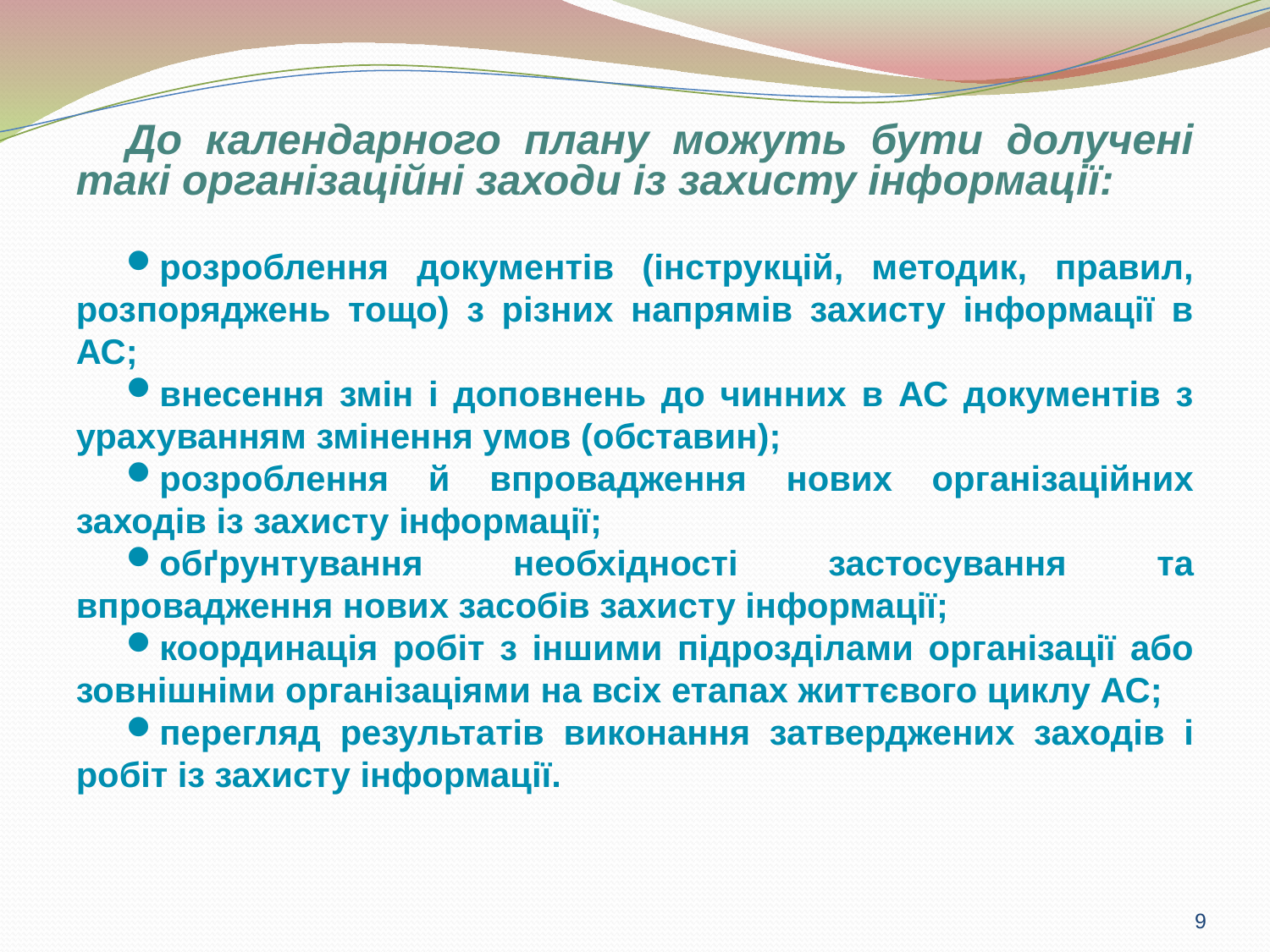

До календарного плану можуть бути долучені такі організаційні заходи із захисту інформації:

розроблення документів (інструкцій, методик, правил, розпоряджень тощо) з різних напрямів захисту інформації в АС;
внесення змін і доповнень до чинних в АС документів з урахуванням змінення умов (обставин);
розроблення й впровадження нових організаційних заходів із захисту інформації;
обґрунтування необхідності застосування та впровадження нових засобів захисту інформації;
координація робіт з іншими підрозділами організації або зовнішніми організаціями на всіх етапах життєвого циклу АС;
перегляд результатів виконання затверджених заходів і робіт із захисту інформації.

9